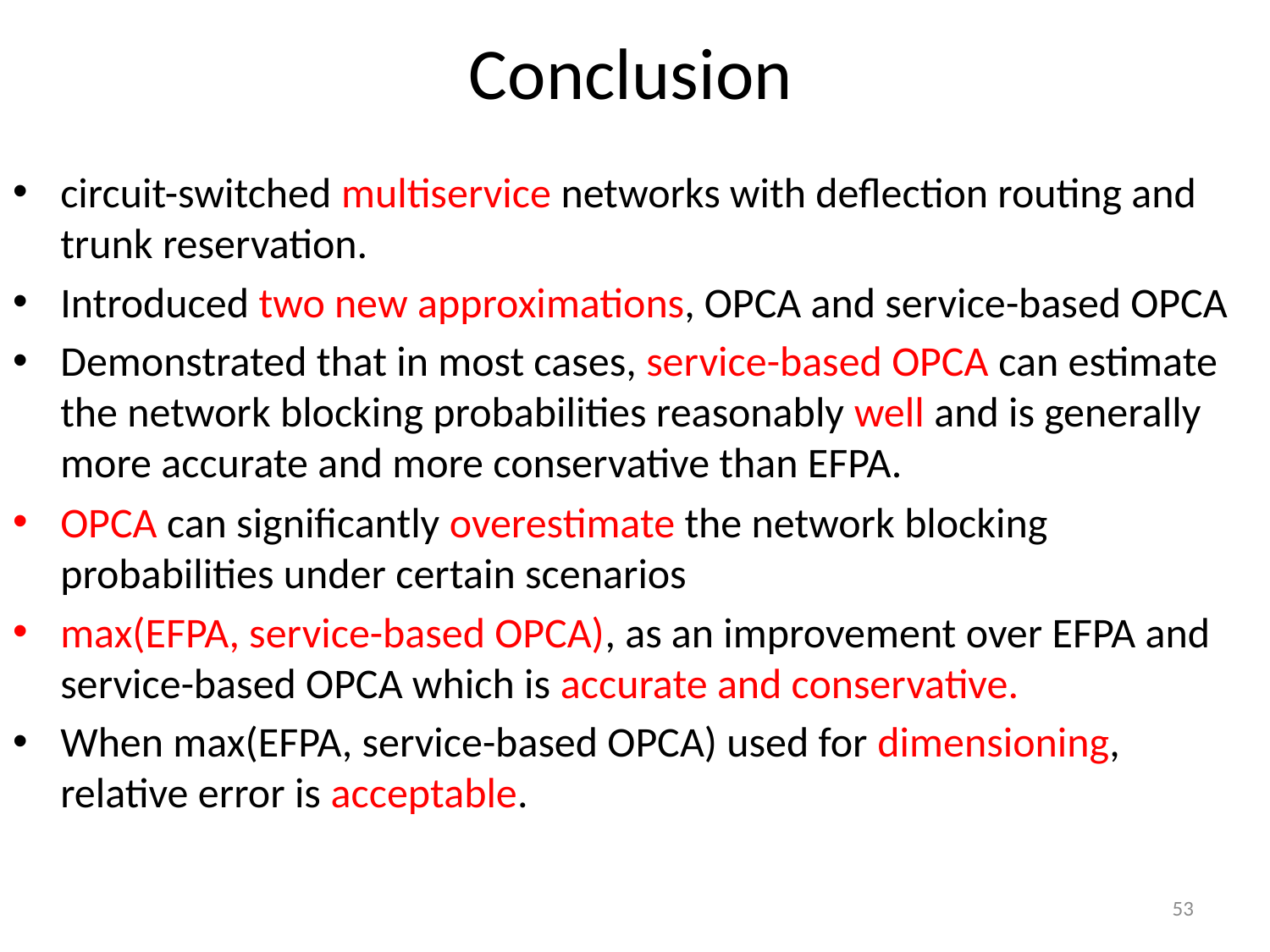

# Conclusion
circuit-switched multiservice networks with deflection routing and trunk reservation.
Introduced two new approximations, OPCA and service-based OPCA
Demonstrated that in most cases, service-based OPCA can estimate the network blocking probabilities reasonably well and is generally more accurate and more conservative than EFPA.
OPCA can significantly overestimate the network blocking probabilities under certain scenarios
max(EFPA, service-based OPCA), as an improvement over EFPA and service-based OPCA which is accurate and conservative.
When max(EFPA, service-based OPCA) used for dimensioning, relative error is acceptable.
53